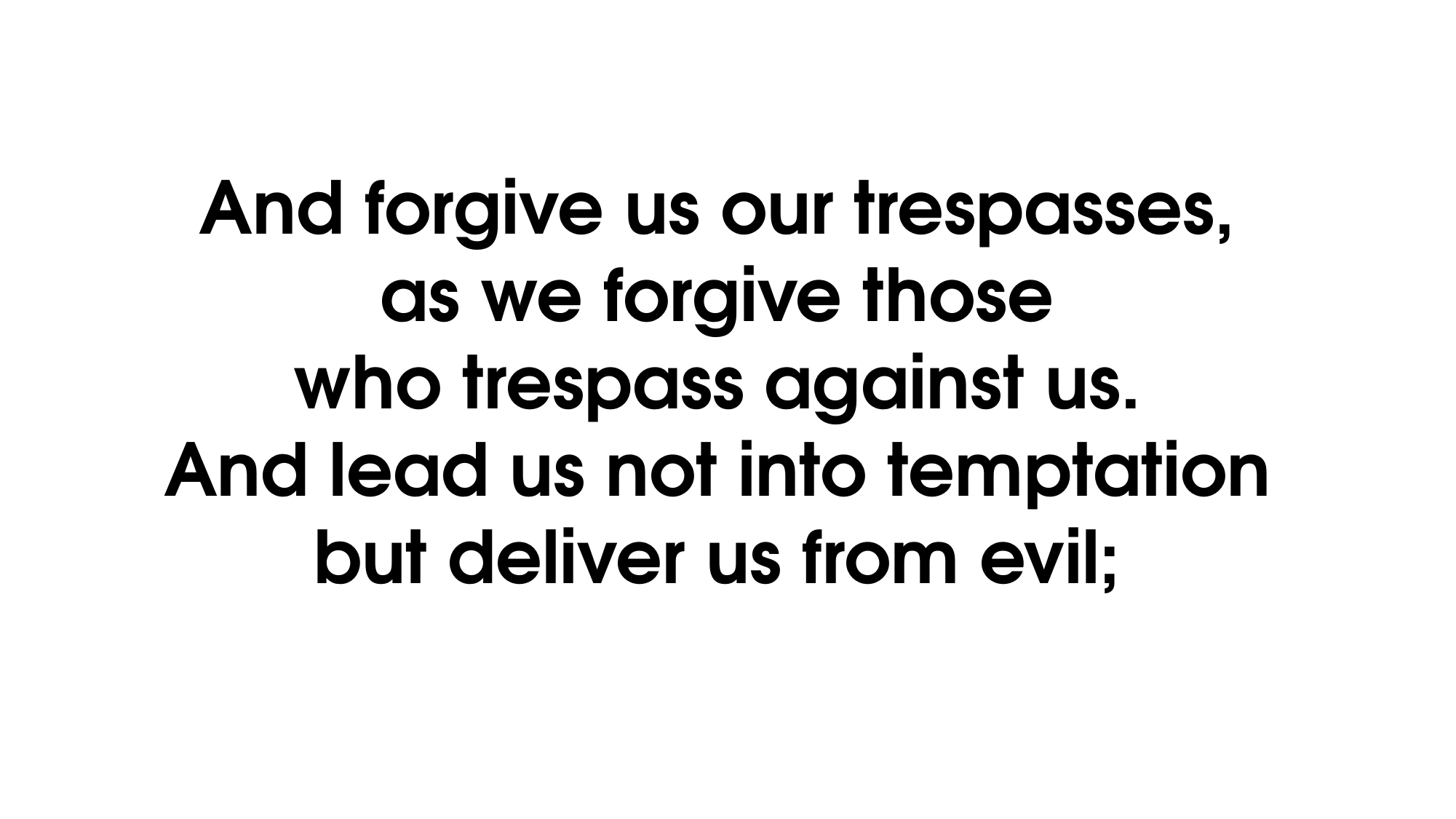

And forgive us our trespasses,
as we forgive those
who trespass against us.
And lead us not into temptation
but deliver us from evil;